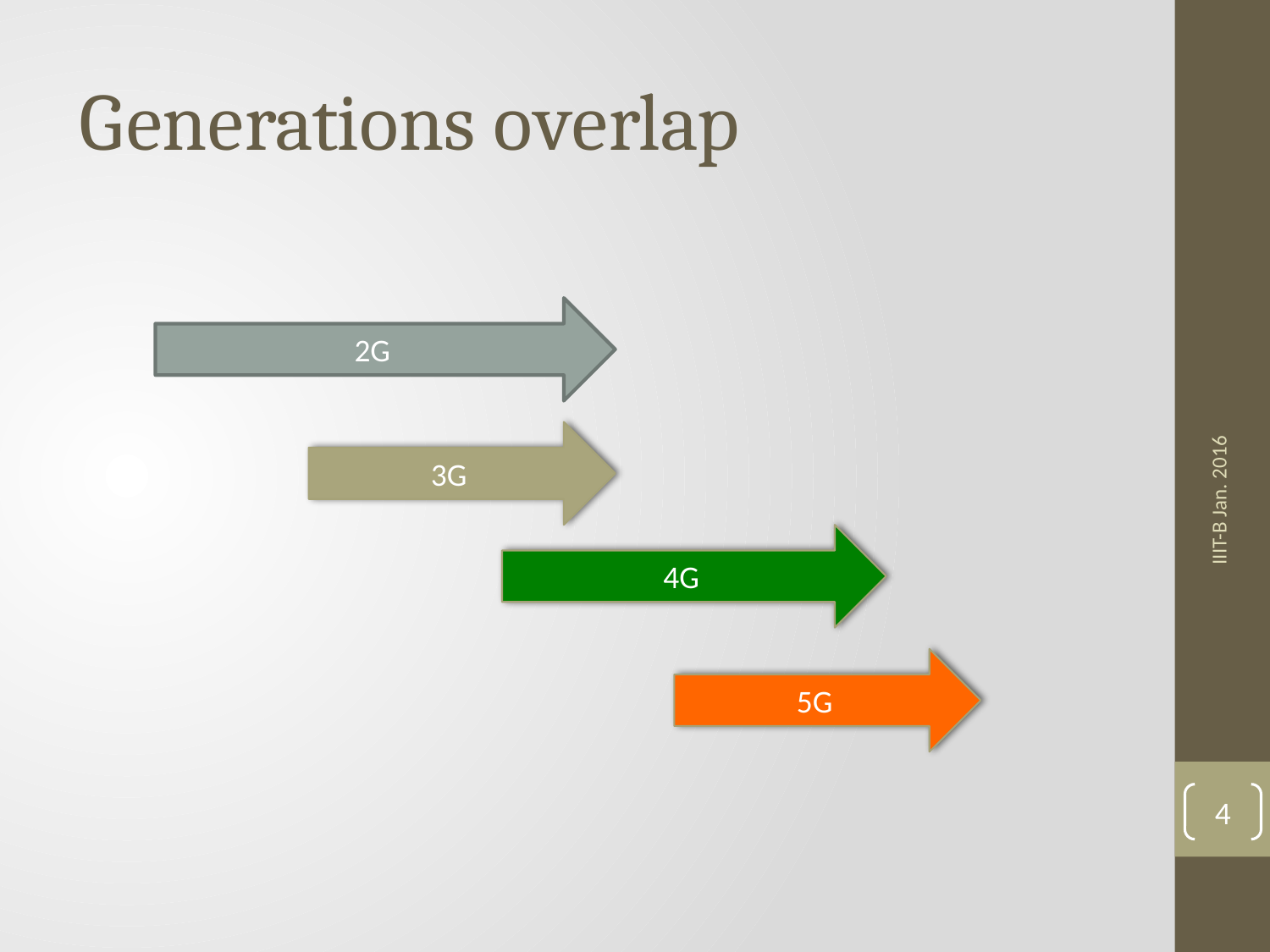

# Generations overlap
2G
3G
4G
IIIT-B Jan. 2016
5G
4